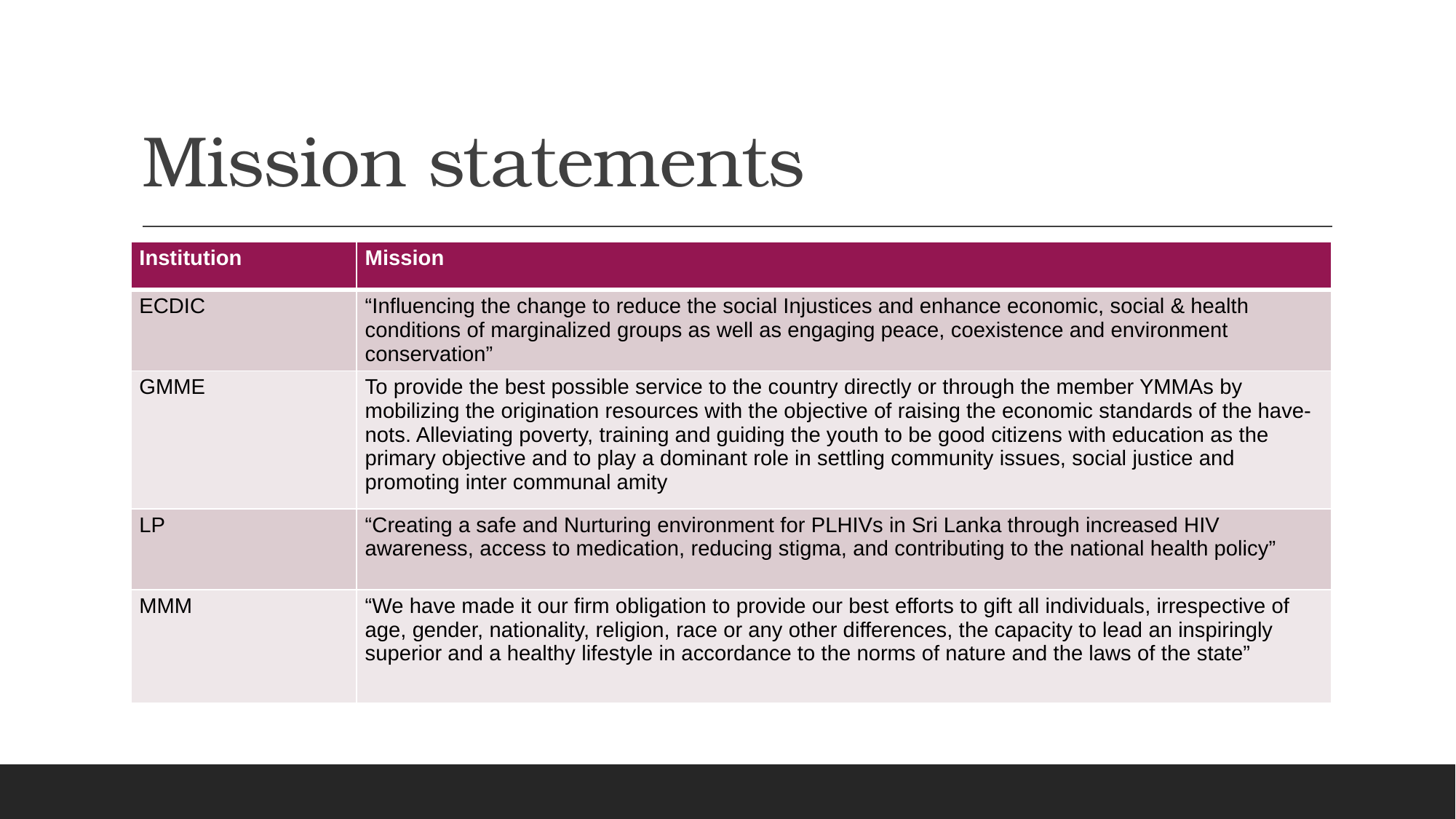

# Mission statements
| Institution | Mission |
| --- | --- |
| ECDIC | “Influencing the change to reduce the social Injustices and enhance economic, social & health conditions of marginalized groups as well as engaging peace, coexistence and environment conservation” |
| GMME | To provide the best possible service to the country directly or through the member YMMAs by mobilizing the origination resources with the objective of raising the economic standards of the have-nots. Alleviating poverty, training and guiding the youth to be good citizens with education as the primary objective and to play a dominant role in settling community issues, social justice and promoting inter communal amity |
| LP | “Creating a safe and Nurturing environment for PLHIVs in Sri Lanka through increased HIV awareness, access to medication, reducing stigma, and contributing to the national health policy” |
| MMM | “We have made it our firm obligation to provide our best efforts to gift all individuals, irrespective of age, gender, nationality, religion, race or any other differences, the capacity to lead an inspiringly superior and a healthy lifestyle in accordance to the norms of nature and the laws of the state” |